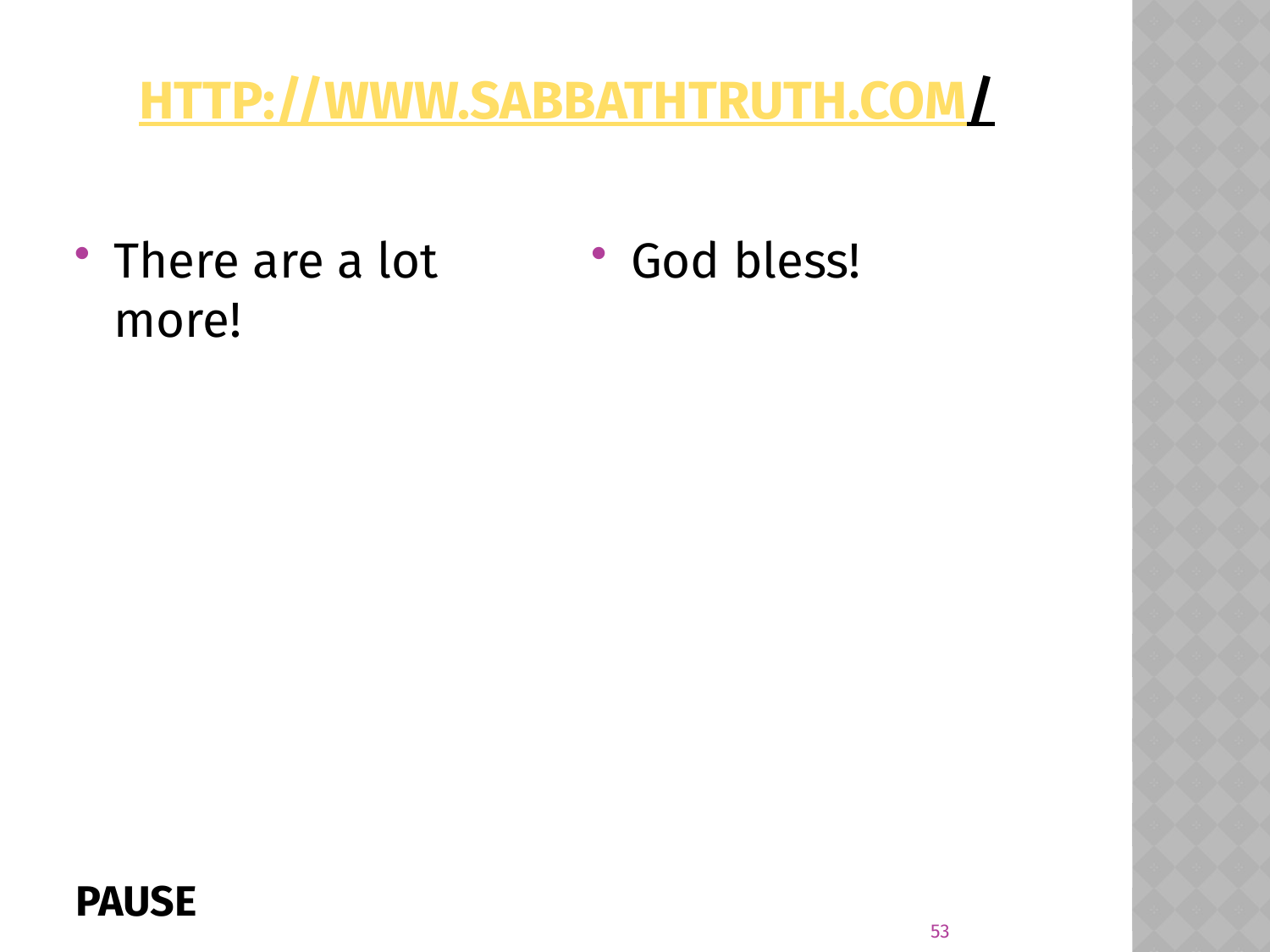

# http://www.sabbathtruth.com/
There are a lot more!
God bless!
PAUSE
53